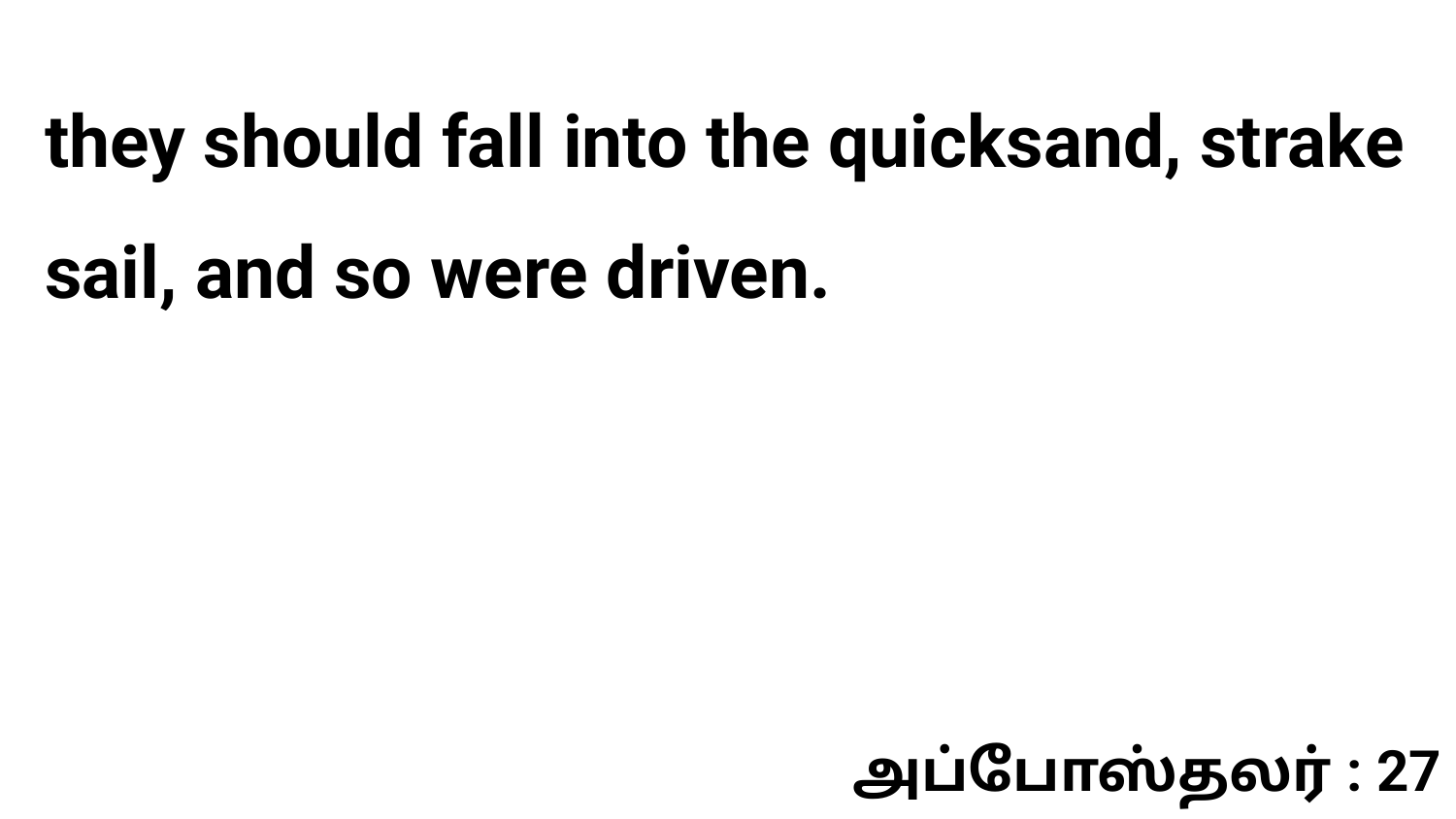

they should fall into the quicksand, strake sail, and so were driven.
அப்போஸ்தலர் : 27